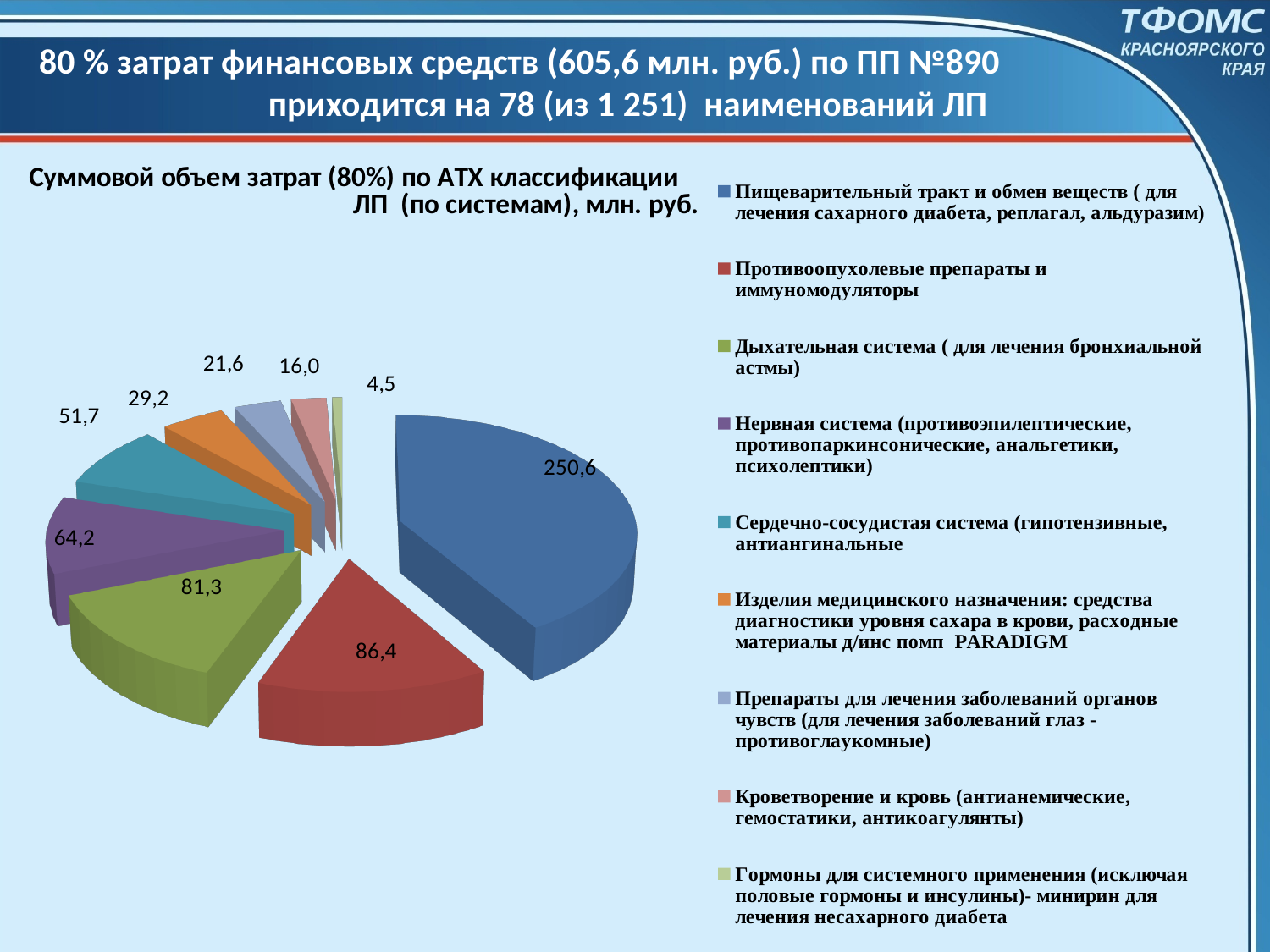

# 80 % затрат финансовых средств (605,6 млн. руб.) по ПП №890                            приходится на 78 (из 1 251)  наименований ЛП

[unsupported chart]